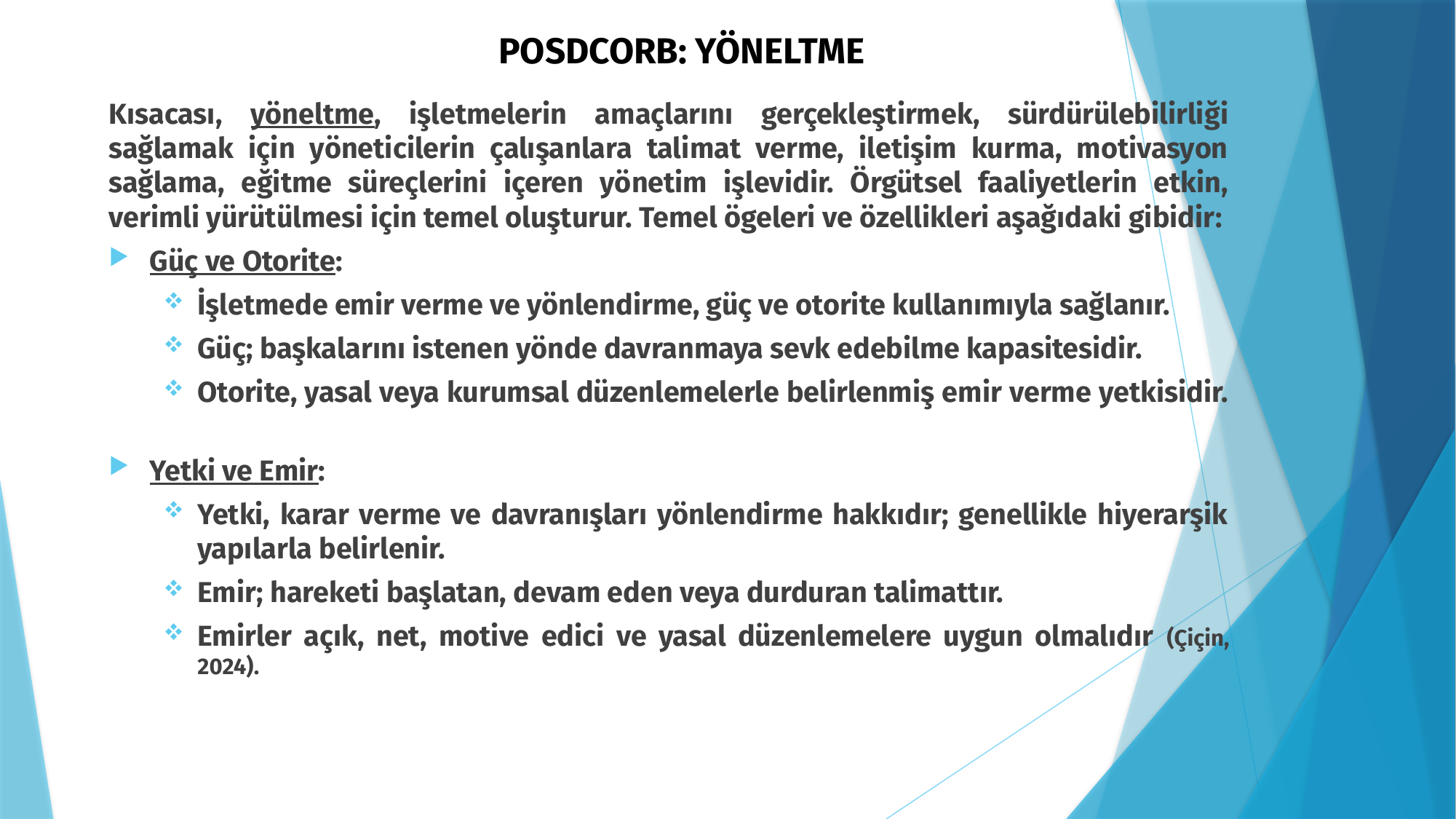

# POSDCORB: YÖNELTME
Kısacası, yöneltme, işletmelerin amaçlarını gerçekleştirmek, sürdürülebilirliği sağlamak için yöneticilerin çalışanlara talimat verme, iletişim kurma, motivasyon sağlama, eğitme süreçlerini içeren yönetim işlevidir. Örgütsel faaliyetlerin etkin, verimli yürütülmesi için temel oluşturur. Temel ögeleri ve özellikleri aşağıdaki gibidir:
Güç ve Otorite:
İşletmede emir verme ve yönlendirme, güç ve otorite kullanımıyla sağlanır.
Güç; başkalarını istenen yönde davranmaya sevk edebilme kapasitesidir.
Otorite, yasal veya kurumsal düzenlemelerle belirlenmiş emir verme yetkisidir.
Yetki ve Emir:
Yetki, karar verme ve davranışları yönlendirme hakkıdır; genellikle hiyerarşik yapılarla belirlenir.
Emir; hareketi başlatan, devam eden veya durduran talimattır.
Emirler açık, net, motive edici ve yasal düzenlemelere uygun olmalıdır (Çiçin, 2024).